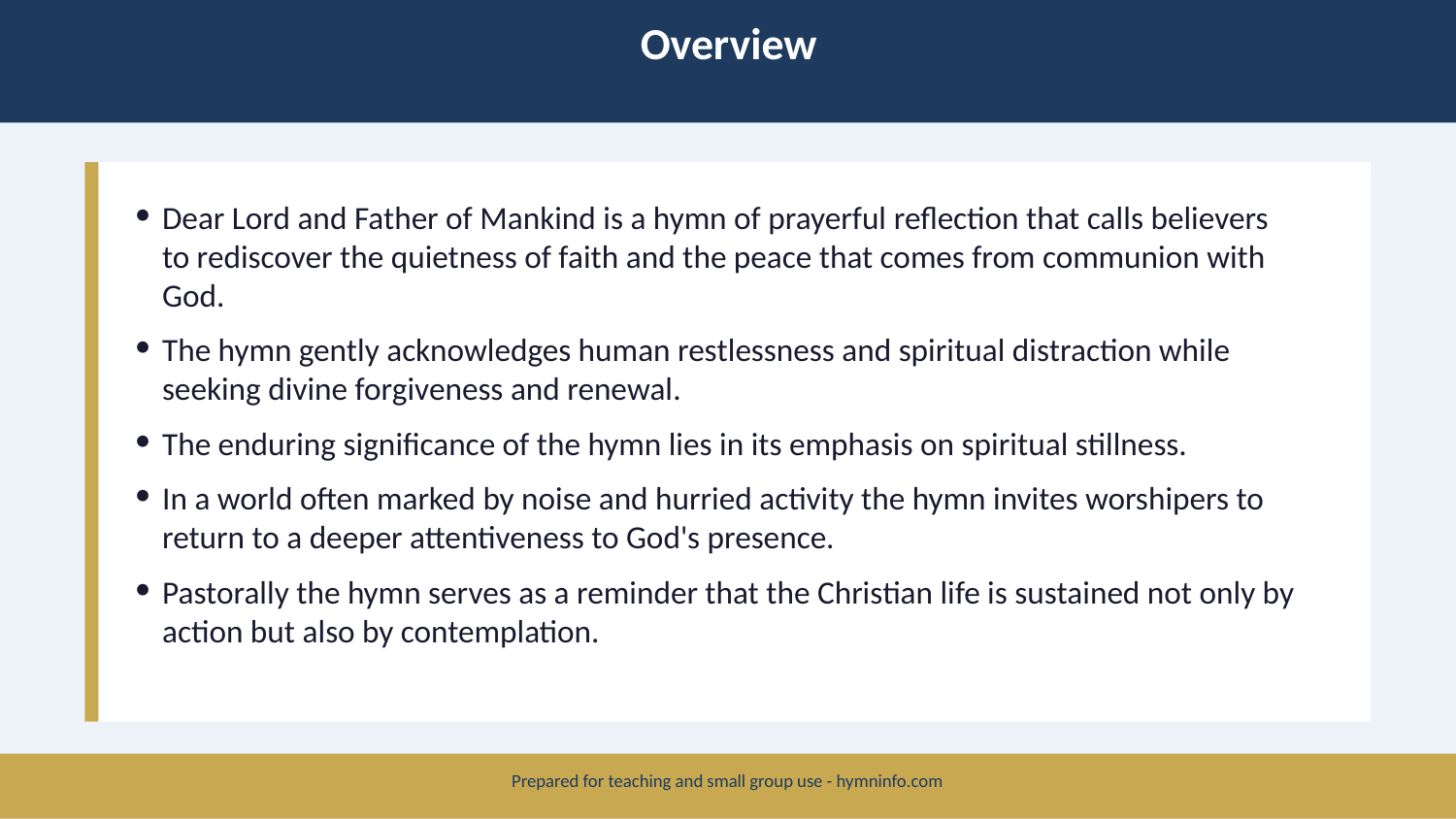

Overview

Dear Lord and Father of Mankind is a hymn of prayerful reflection that calls believers to rediscover the quietness of faith and the peace that comes from communion with God.
The hymn gently acknowledges human restlessness and spiritual distraction while seeking divine forgiveness and renewal.
The enduring significance of the hymn lies in its emphasis on spiritual stillness.
In a world often marked by noise and hurried activity the hymn invites worshipers to return to a deeper attentiveness to God's presence.
Pastorally the hymn serves as a reminder that the Christian life is sustained not only by action but also by contemplation.

Prepared for teaching and small group use - hymninfo.com